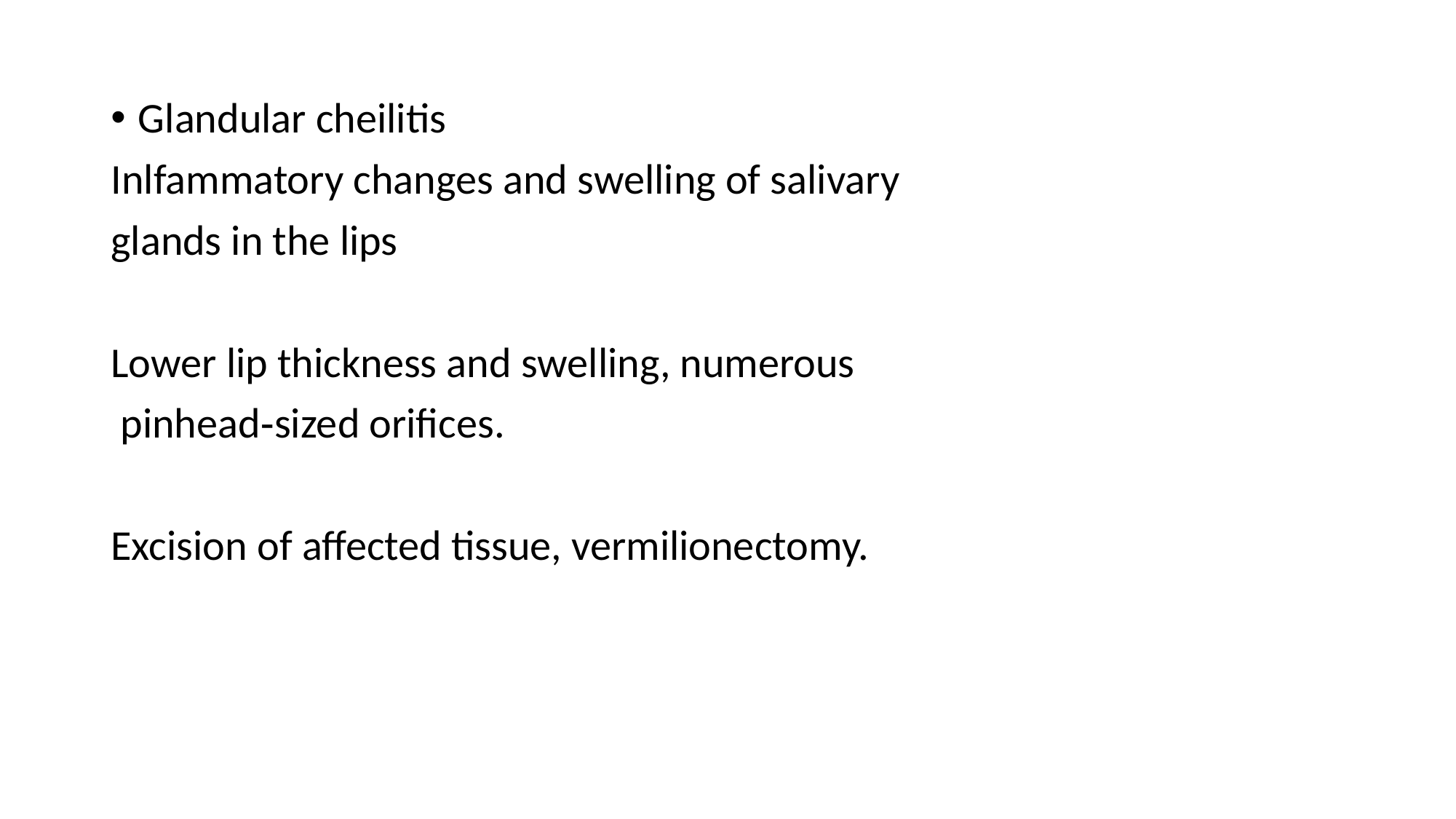

Glandular cheilitis
Inlfammatory changes and swelling of salivary
glands in the lips

Lower lip thickness and swelling, numerous
 pinhead‐sized orifices.

Excision of affected tissue, vermilionectomy.